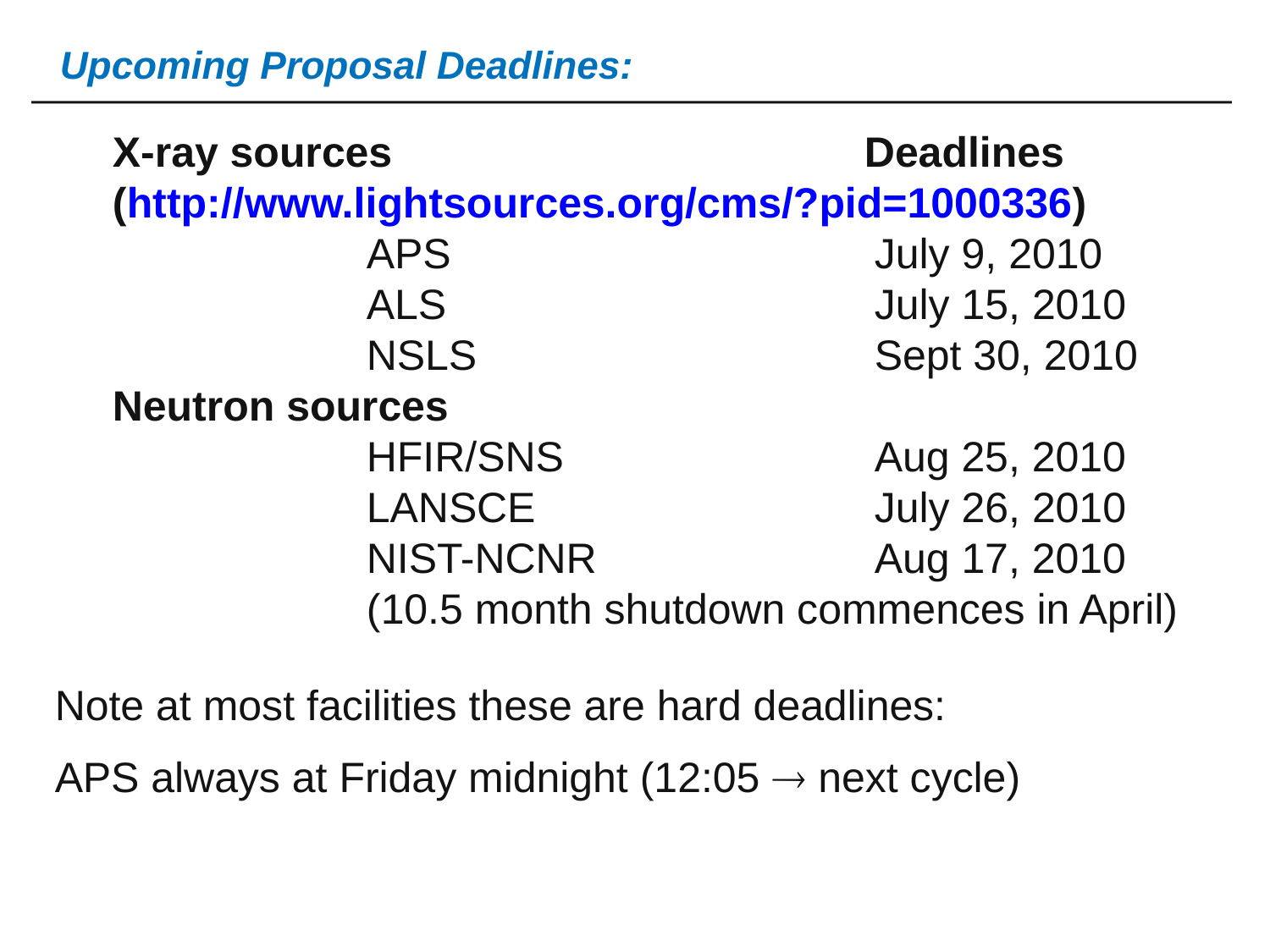

# Upcoming Proposal Deadlines:

X-ray sources                                        Deadlines
(http://www.lightsources.org/cms/?pid=1000336)			APS				July 9, 2010
		ALS				July 15, 2010
		NSLS				Sept 30, 2010
Neutron sources								HFIR/SNS			Aug 25, 2010
		LANSCE			July 26, 2010
		NIST-NCNR			Aug 17, 2010
		(10.5 month shutdown commences in April)

Note at most facilities these are hard deadlines:
APS always at Friday midnight (12:05 → next cycle)
8